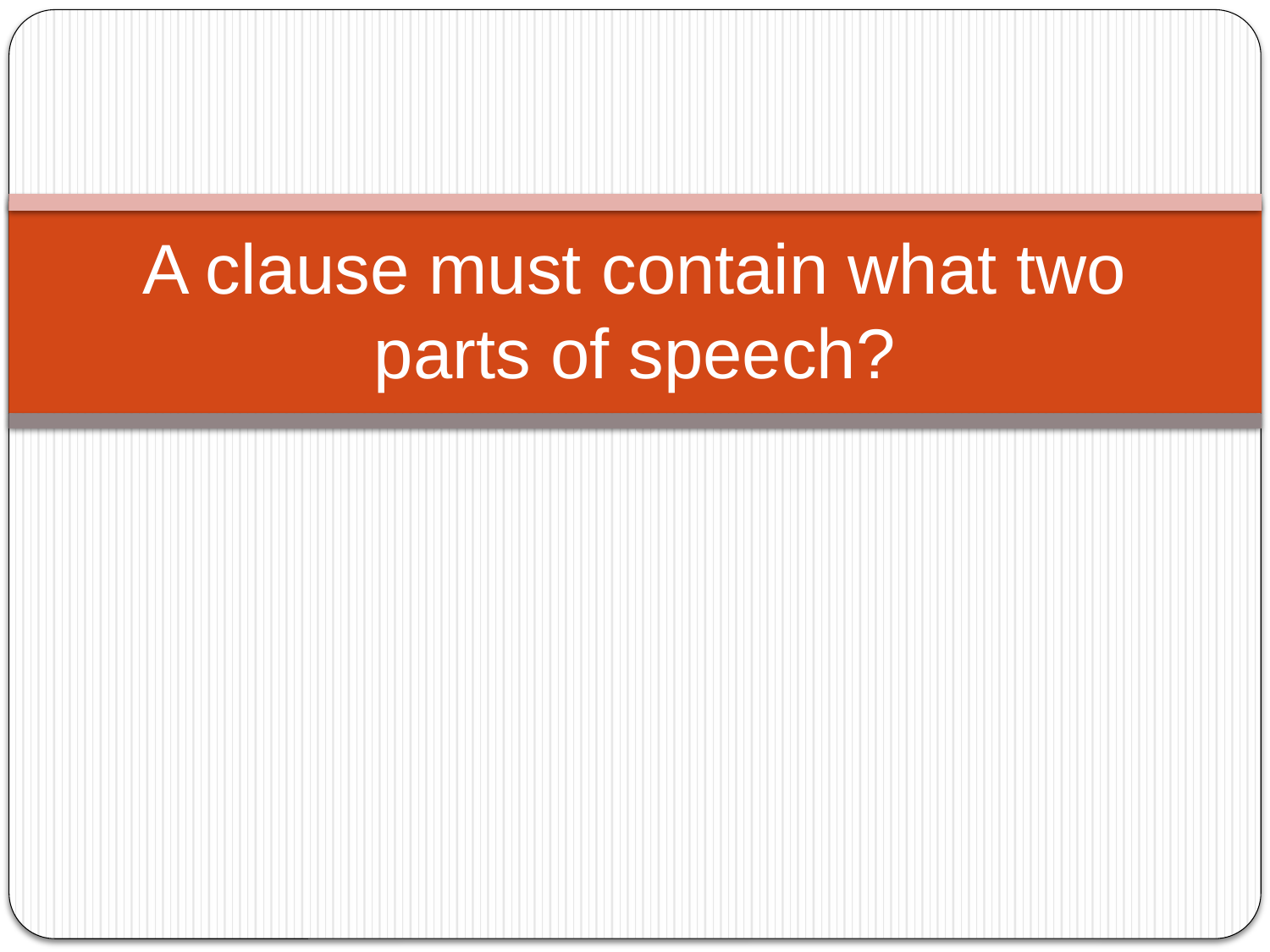

# A clause must contain what two parts of speech?